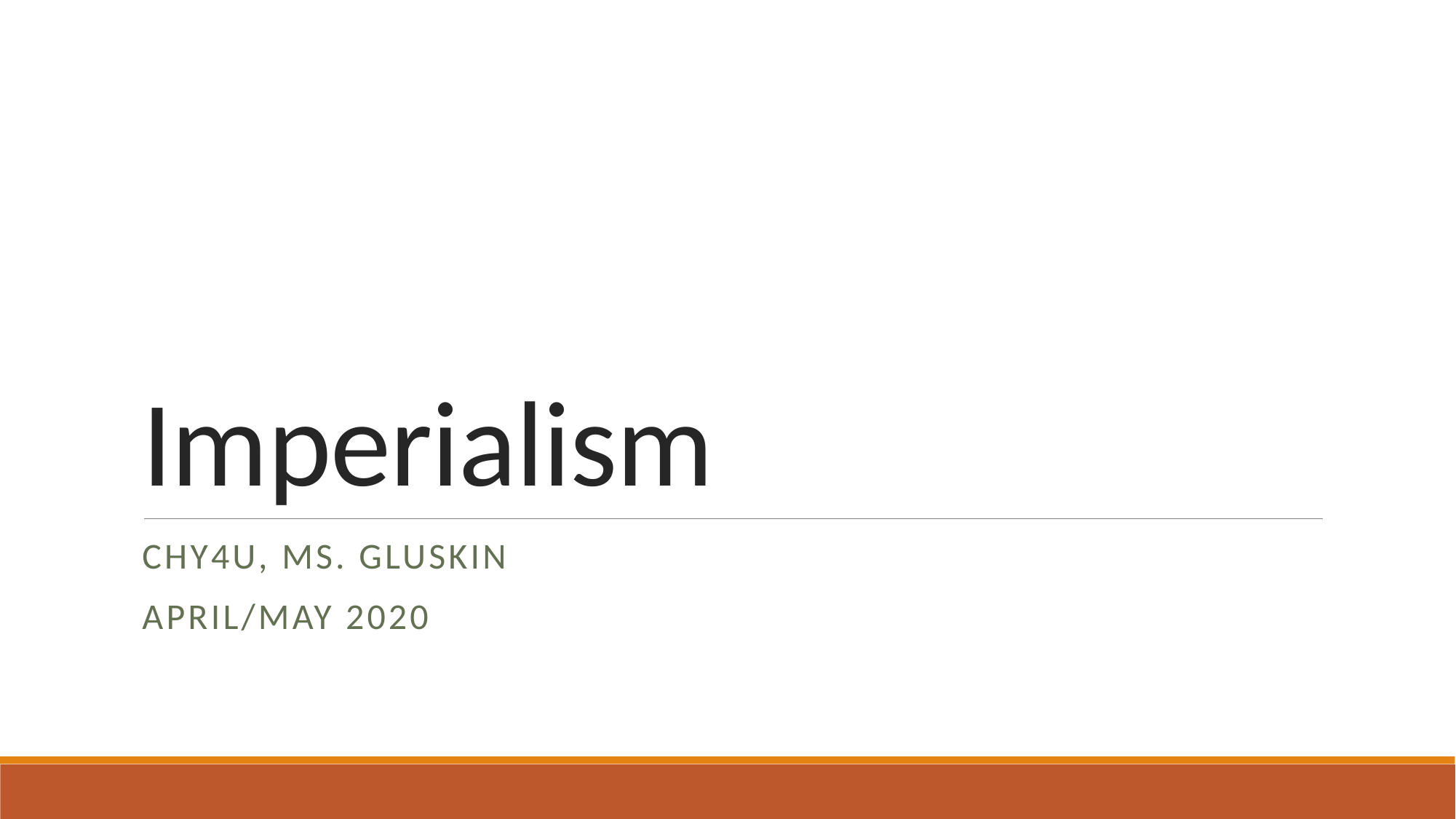

# Imperialism
CHY4U, Ms. Gluskin
April/May 2020